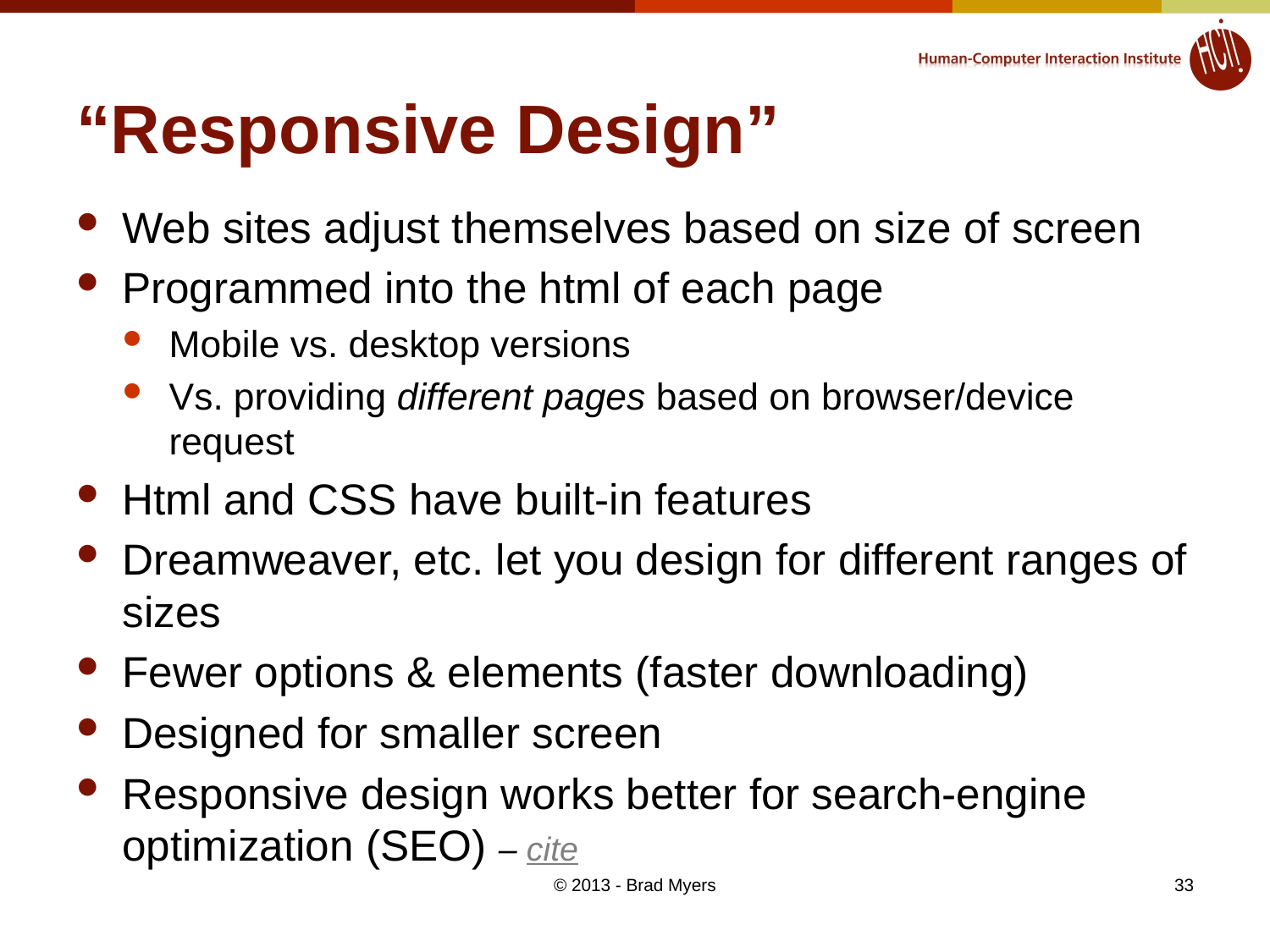

# “Responsive Design”
Web sites adjust themselves based on size of screen
Programmed into the html of each page
Mobile vs. desktop versions
Vs. providing different pages based on browser/device request
Html and CSS have built-in features
Dreamweaver, etc. let you design for different ranges of sizes
Fewer options & elements (faster downloading)
Designed for smaller screen
Responsive design works better for search-engine optimization (SEO) – cite
© 2013 - Brad Myers
33